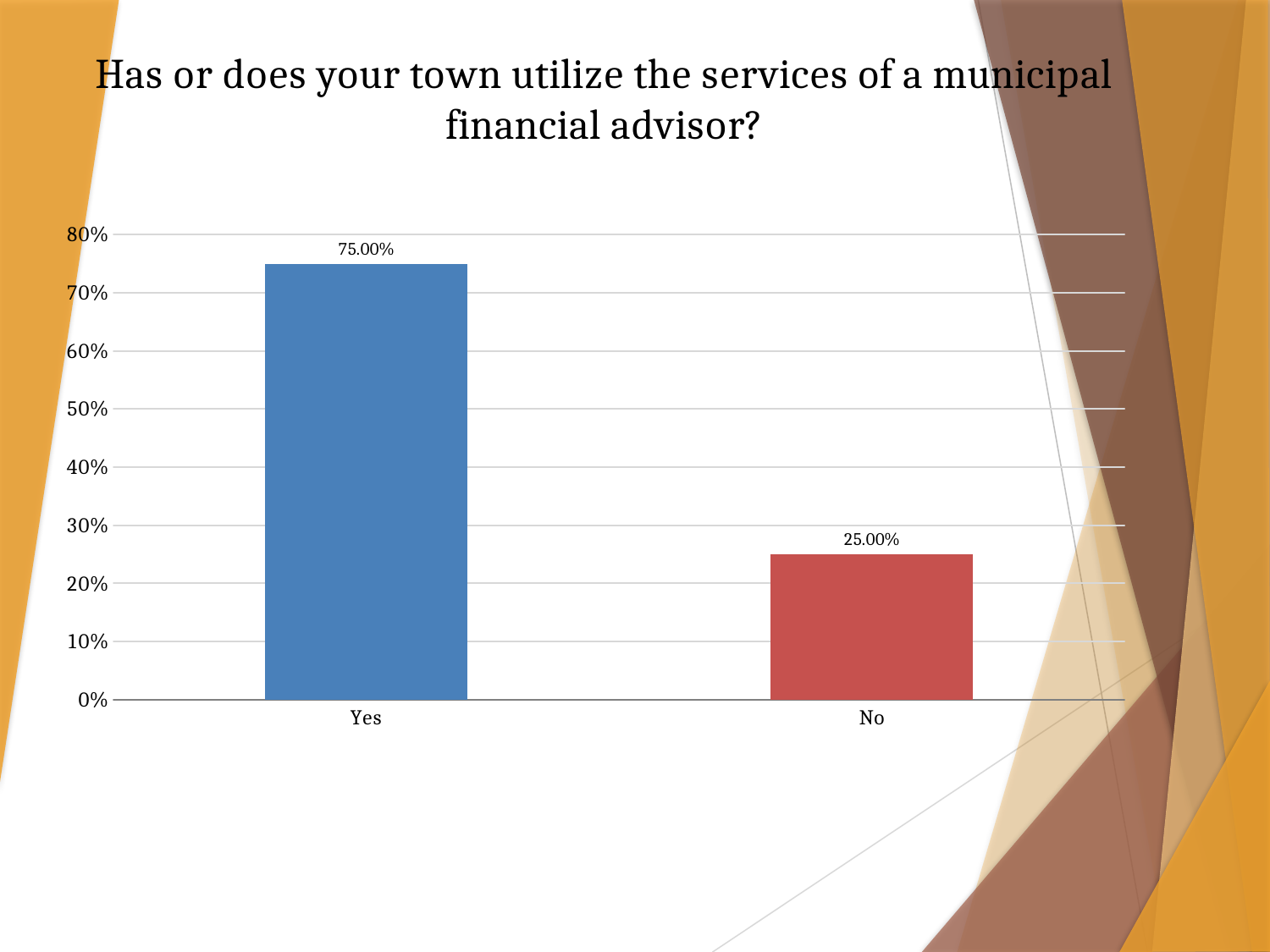

Has or does your town utilize the services of a municipal financial advisor?

### Chart

| Category |  |
|---|---|
| Yes | 0.75 |
| No | 0.25 |